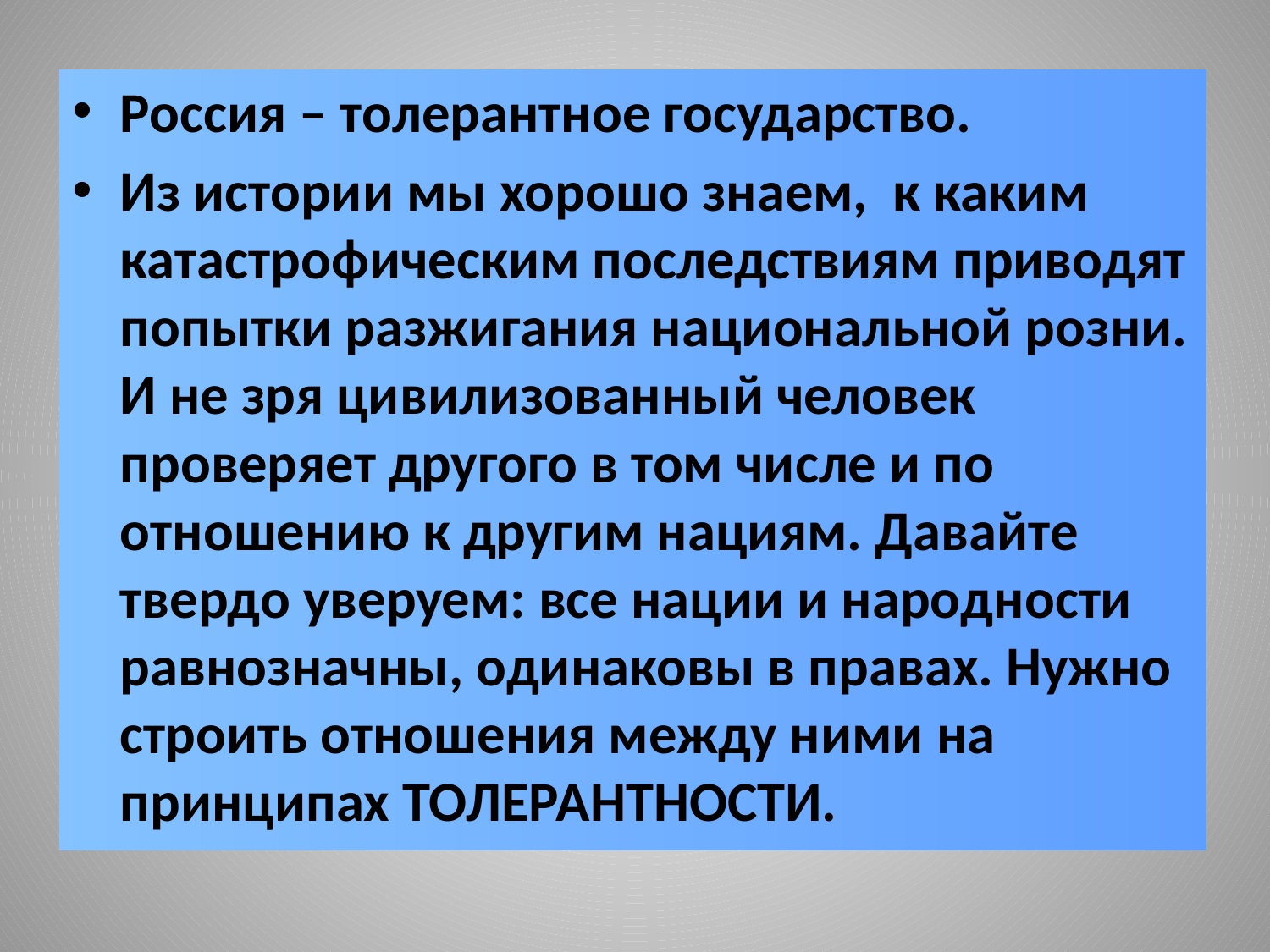

#
Россия – толерантное государство.
Из истории мы хорошо знаем,  к каким катастрофическим последствиям приводят попытки разжигания национальной розни. И не зря цивилизованный человек проверяет другого в том числе и по отношению к другим нациям. Давайте твердо уверуем: все нации и народности равнозначны, одинаковы в правах. Нужно строить отношения между ними на принципах ТОЛЕРАНТНОСТИ.